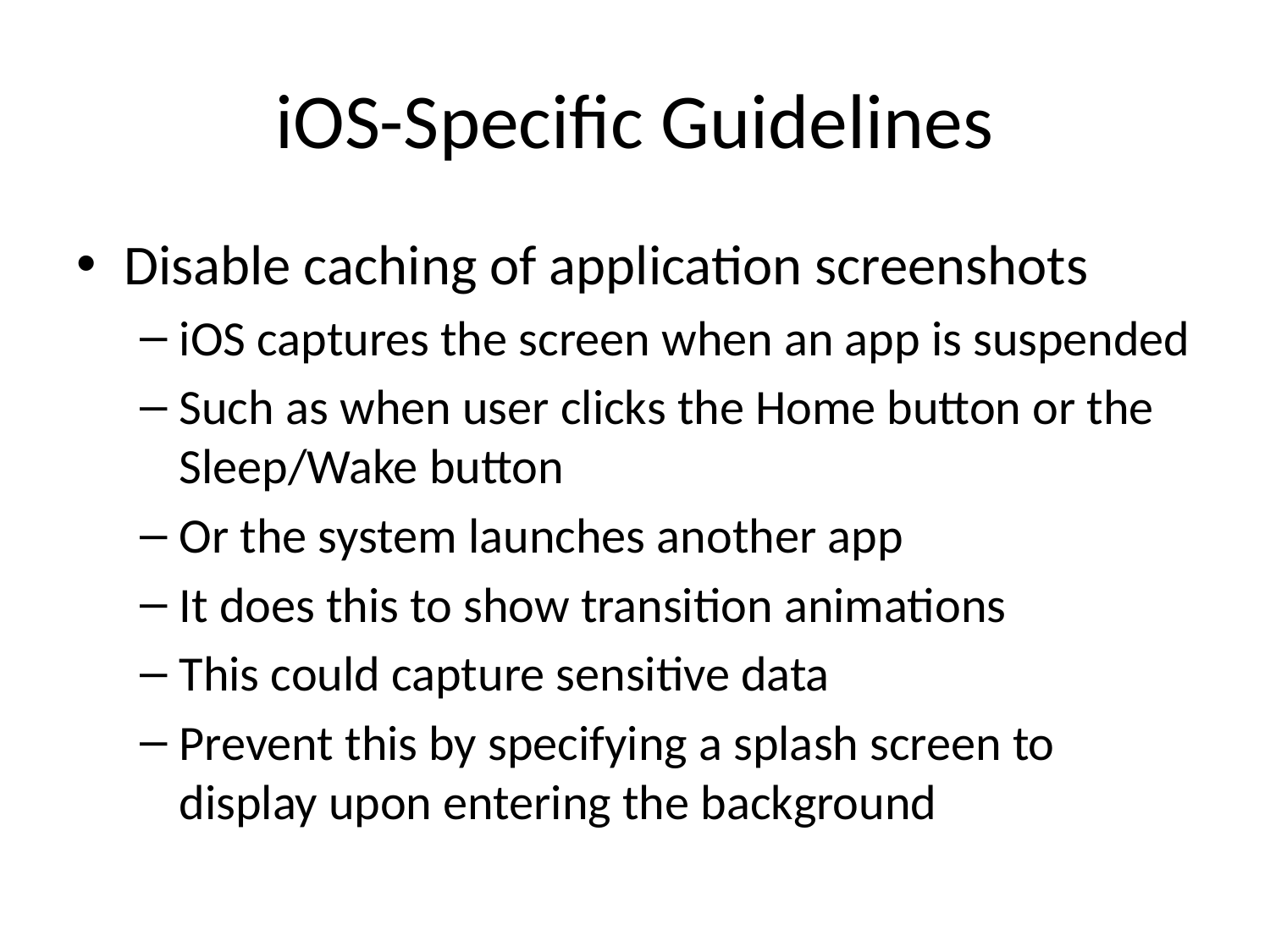

# iOS-Specific Guidelines
Disable caching of application screenshots
iOS captures the screen when an app is suspended
Such as when user clicks the Home button or the Sleep/Wake button
Or the system launches another app
It does this to show transition animations
This could capture sensitive data
Prevent this by specifying a splash screen to display upon entering the background